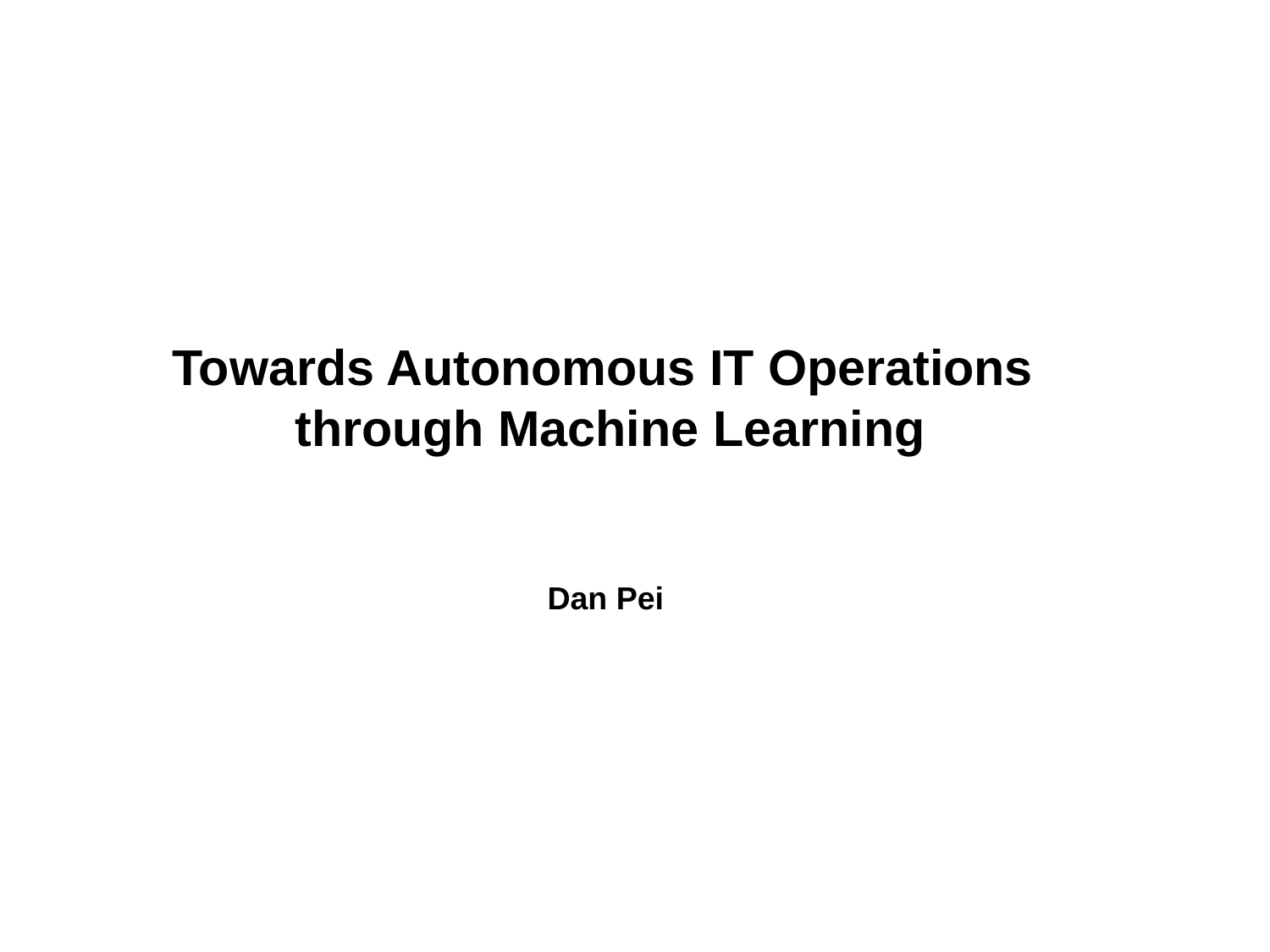

# Towards Autonomous IT Operations through Machine Learning

Dan Pei